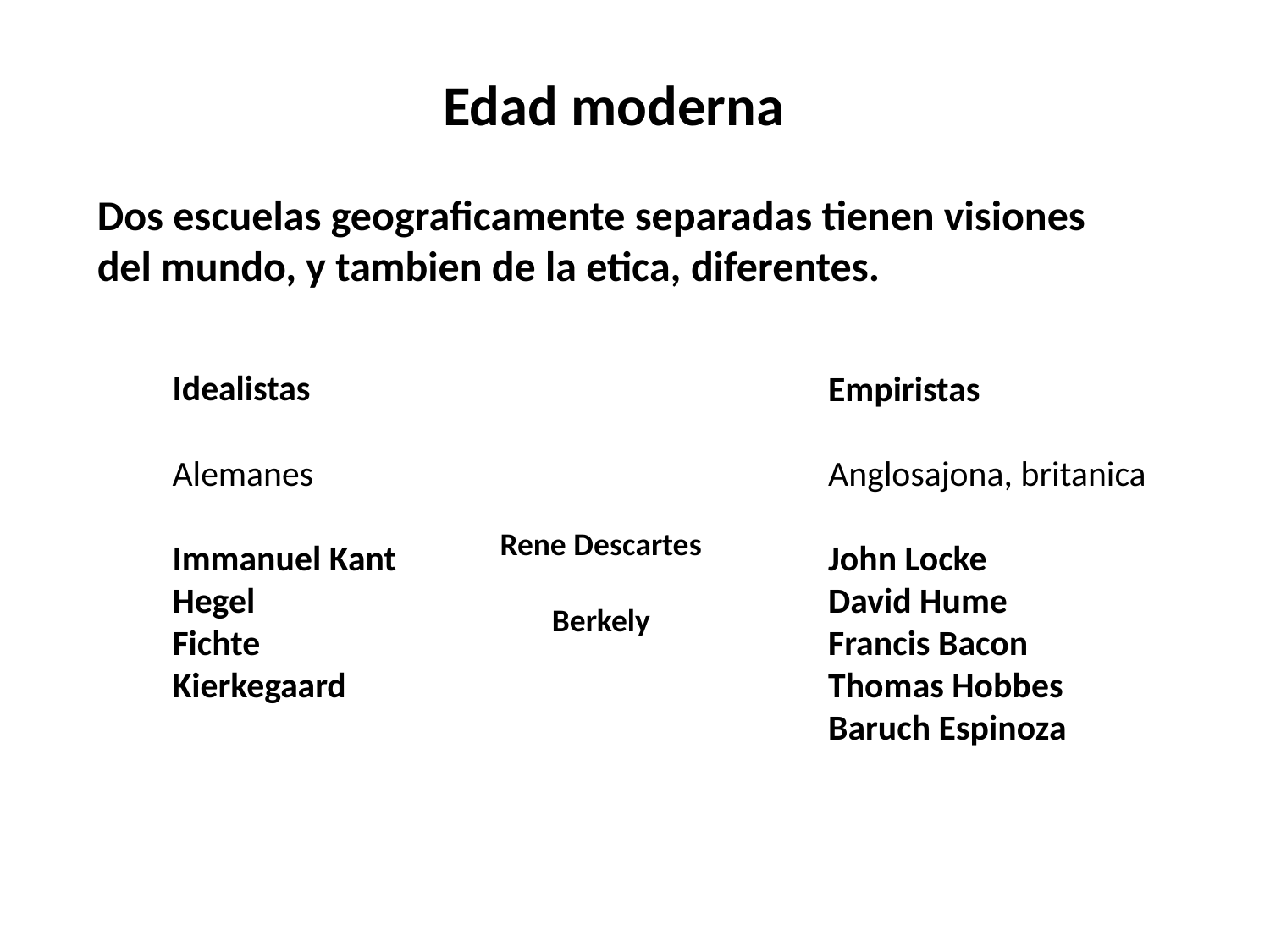

Edad moderna

Dos escuelas geograficamente separadas tienen visiones del mundo, y tambien de la etica, diferentes.
Idealistas

Alemanes

Immanuel Kant
Hegel
Fichte
Kierkegaard

Empiristas

Anglosajona, britanica

John Locke
David Hume
Francis Bacon
Thomas Hobbes
Baruch Espinoza

Rene Descartes

Berkely